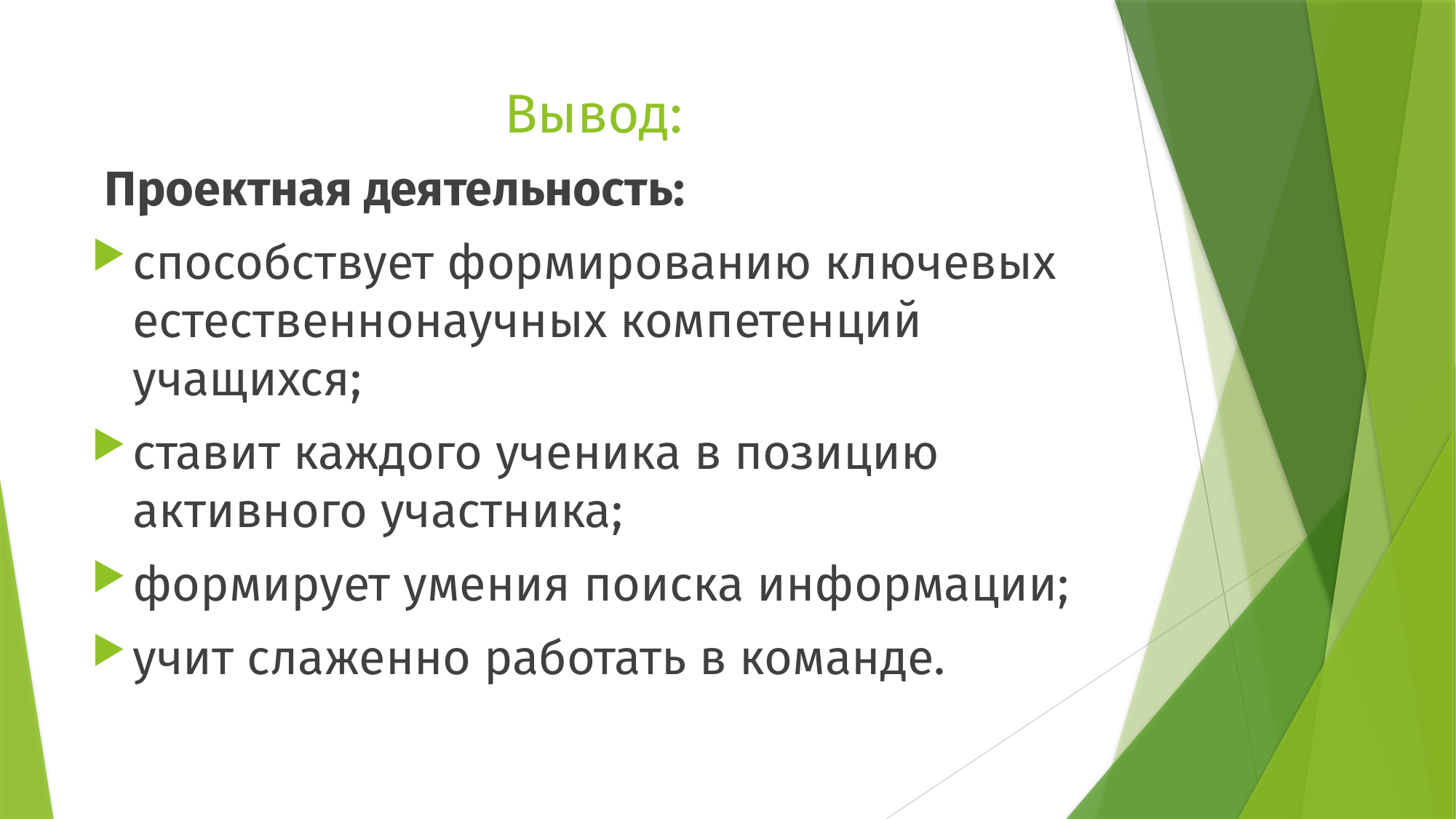

# Вывод:
 Проектная деятельность:
способствует формированию ключевых естественнонаучных компетенций учащихся;
ставит каждого ученика в позицию активного участника;
формирует умения поиска информации;
учит слаженно работать в команде.